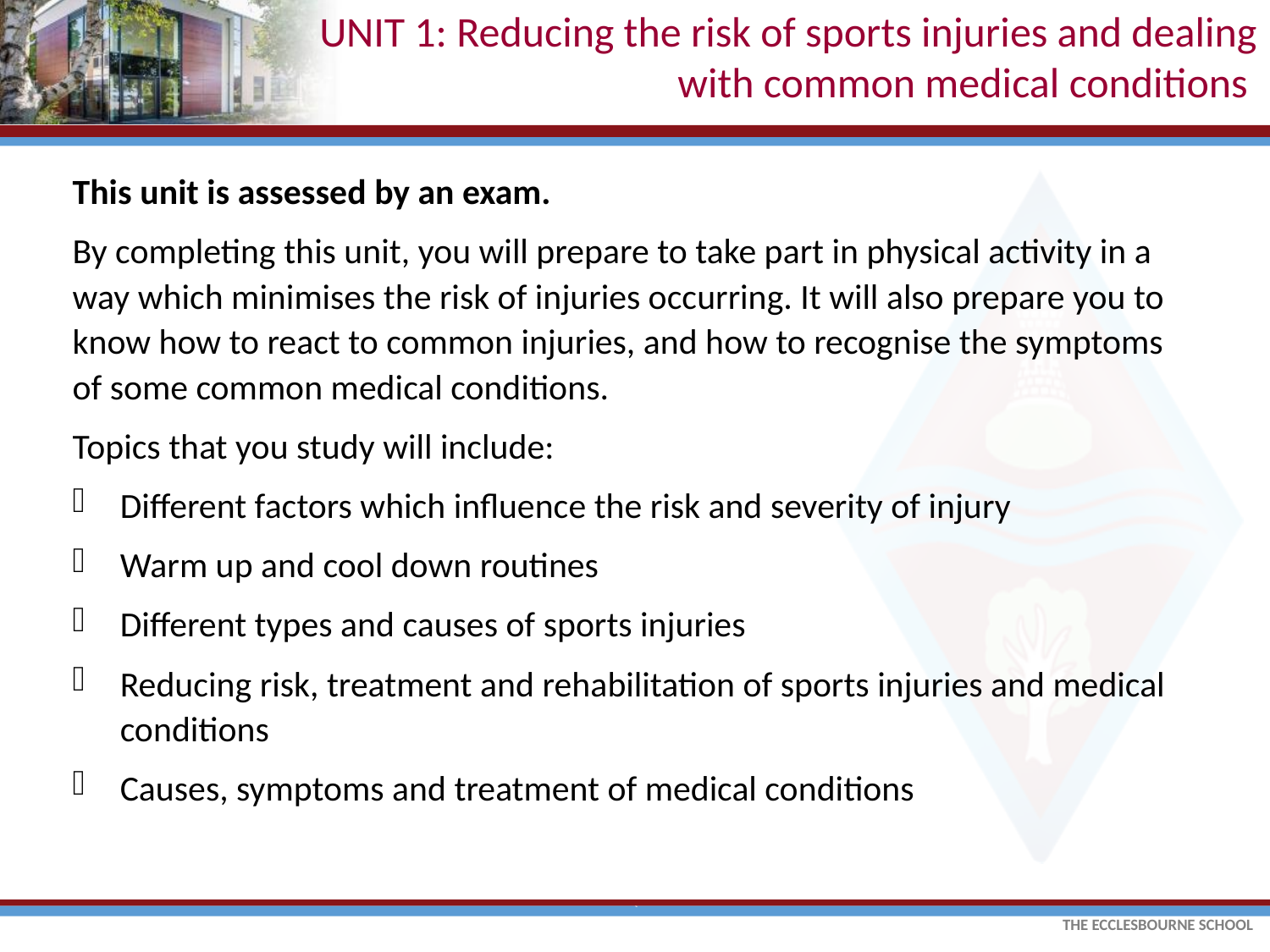

# UNIT 1: Reducing the risk of sports injuries and dealing with common medical conditions
This unit is assessed by an exam.
By completing this unit, you will prepare to take part in physical activity in a way which minimises the risk of injuries occurring. It will also prepare you to know how to react to common injuries, and how to recognise the symptoms of some common medical conditions.
Topics that you study will include:
Different factors which influence the risk and severity of injury
Warm up and cool down routines
Different types and causes of sports injuries
Reducing risk, treatment and rehabilitation of sports injuries and medical conditions
Causes, symptoms and treatment of medical conditions